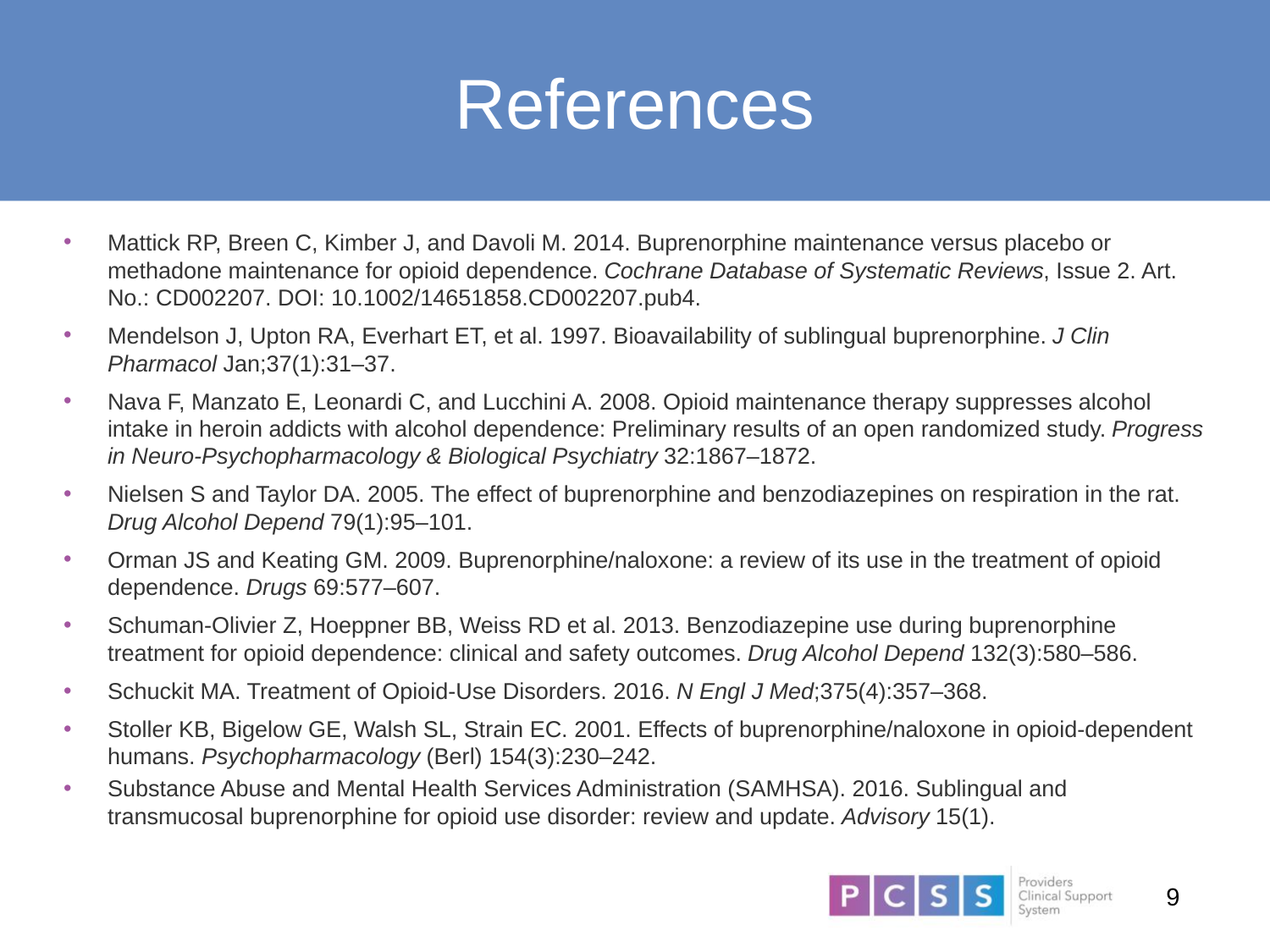

# References
Mattick RP, Breen C, Kimber J, and Davoli M. 2014. Buprenorphine maintenance versus placebo or methadone maintenance for opioid dependence. Cochrane Database of Systematic Reviews, Issue 2. Art. No.: CD002207. DOI: 10.1002/14651858.CD002207.pub4.
Mendelson J, Upton RA, Everhart ET, et al. 1997. Bioavailability of sublingual buprenorphine. J Clin Pharmacol Jan;37(1):31‒37.
Nava F, Manzato E, Leonardi C, and Lucchini A. 2008. Opioid maintenance therapy suppresses alcohol intake in heroin addicts with alcohol dependence: Preliminary results of an open randomized study. Progress in Neuro-Psychopharmacology & Biological Psychiatry 32:1867‒1872.
Nielsen S and Taylor DA. 2005. The effect of buprenorphine and benzodiazepines on respiration in the rat. Drug Alcohol Depend 79(1):95‒101.
Orman JS and Keating GM. 2009. Buprenorphine/naloxone: a review of its use in the treatment of opioid dependence. Drugs 69:577‒607.
Schuman-Olivier Z, Hoeppner BB, Weiss RD et al. 2013. Benzodiazepine use during buprenorphine treatment for opioid dependence: clinical and safety outcomes. Drug Alcohol Depend 132(3):580‒586.
Schuckit MA. Treatment of Opioid-Use Disorders. 2016. N Engl J Med;375(4):357‒368.
Stoller KB, Bigelow GE, Walsh SL, Strain EC. 2001. Effects of buprenorphine/naloxone in opioid-dependent humans. Psychopharmacology (Berl) 154(3):230‒242.
Substance Abuse and Mental Health Services Administration (SAMHSA). 2016. Sublingual and transmucosal buprenorphine for opioid use disorder: review and update. Advisory 15(1).